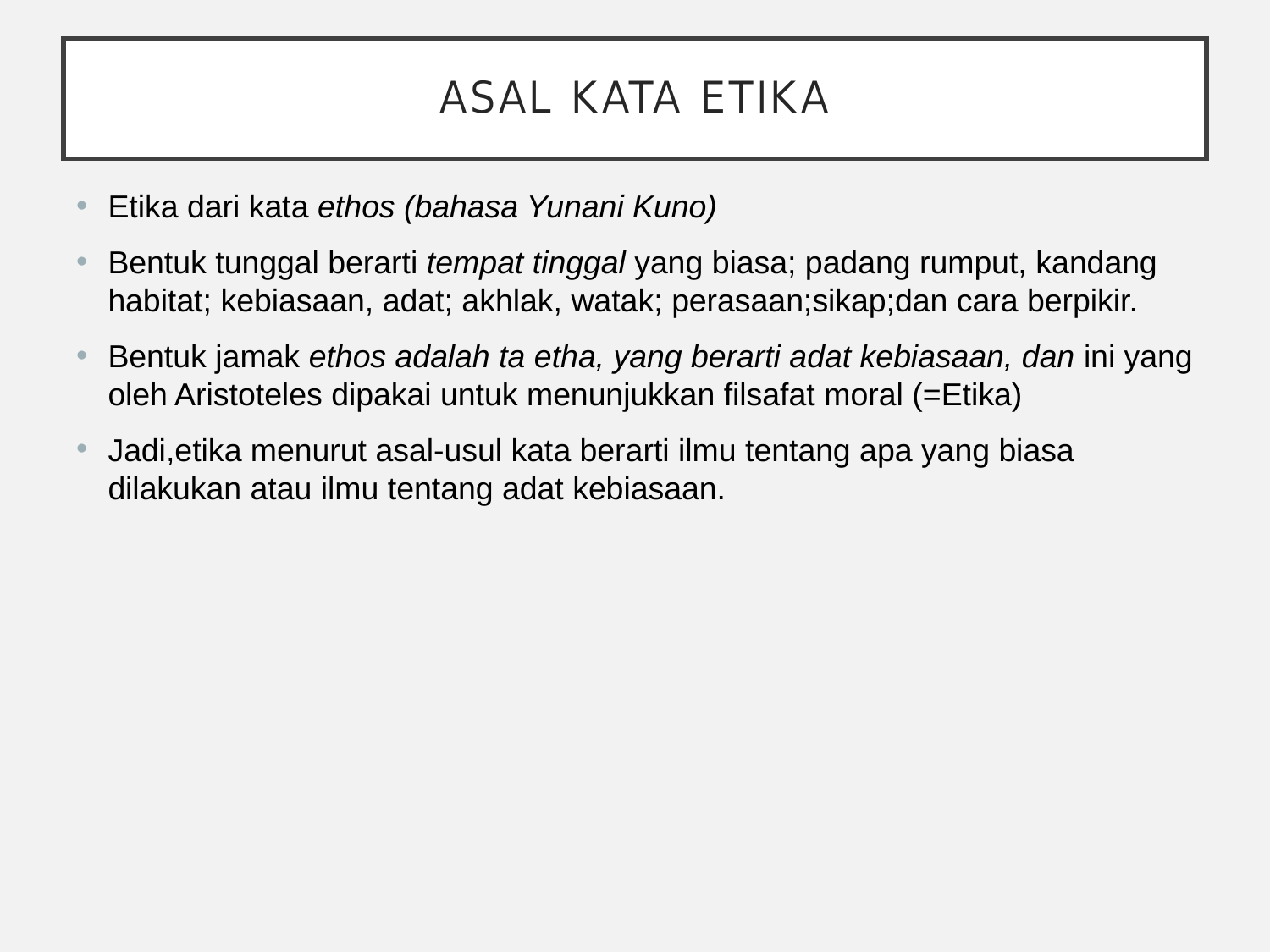

# ASAL KATA ETIKA
Etika dari kata ethos (bahasa Yunani Kuno)
Bentuk tunggal berarti tempat tinggal yang biasa; padang rumput, kandang habitat; kebiasaan, adat; akhlak, watak; perasaan;sikap;dan cara berpikir.
Bentuk jamak ethos adalah ta etha, yang berarti adat kebiasaan, dan ini yang oleh Aristoteles dipakai untuk menunjukkan filsafat moral (=Etika)
Jadi,etika menurut asal-usul kata berarti ilmu tentang apa yang biasa dilakukan atau ilmu tentang adat kebiasaan.